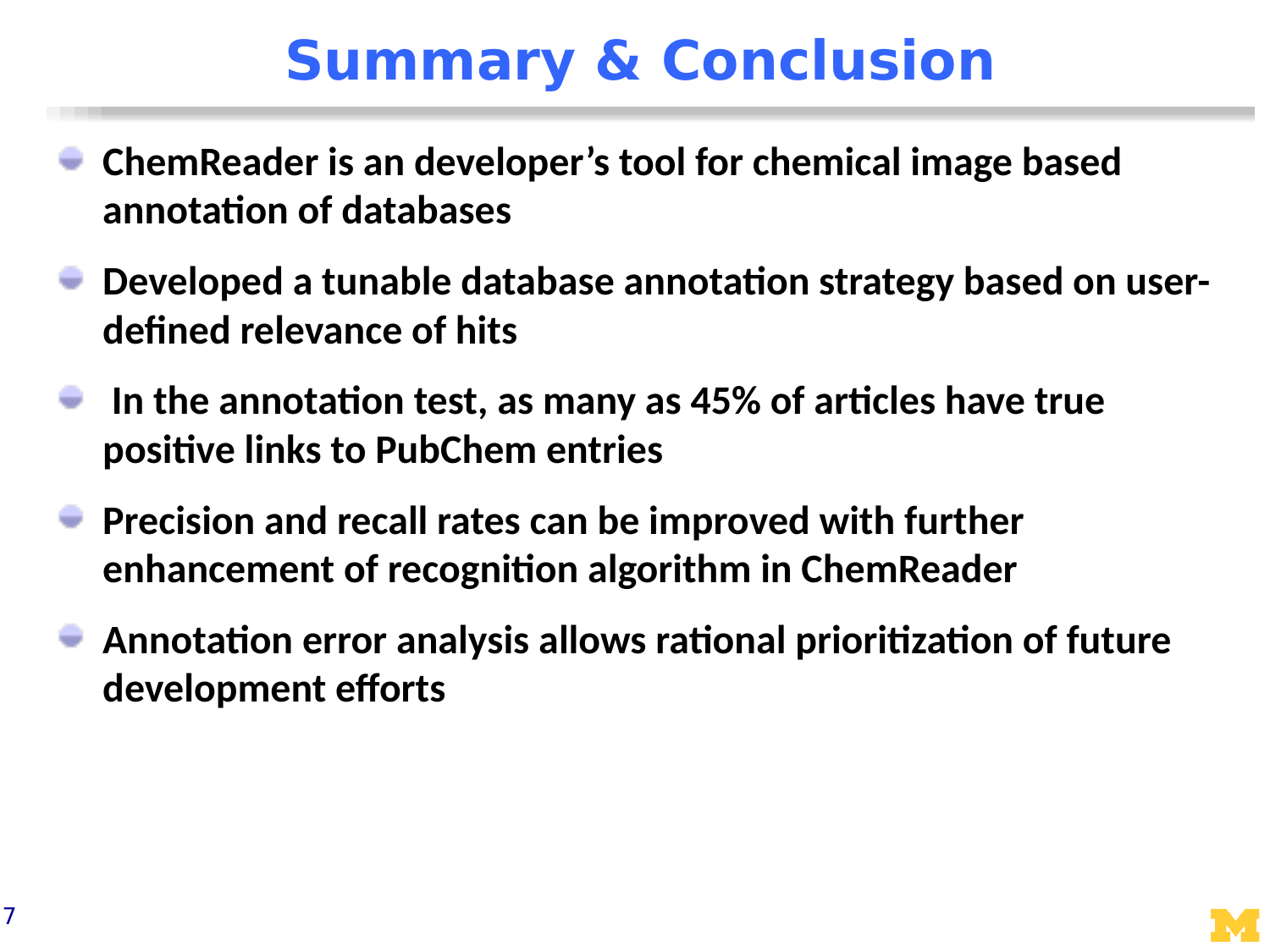

# Summary & Conclusion
ChemReader is an developer’s tool for chemical image based annotation of databases
Developed a tunable database annotation strategy based on user-defined relevance of hits
 In the annotation test, as many as 45% of articles have true positive links to PubChem entries
Precision and recall rates can be improved with further enhancement of recognition algorithm in ChemReader
Annotation error analysis allows rational prioritization of future development efforts